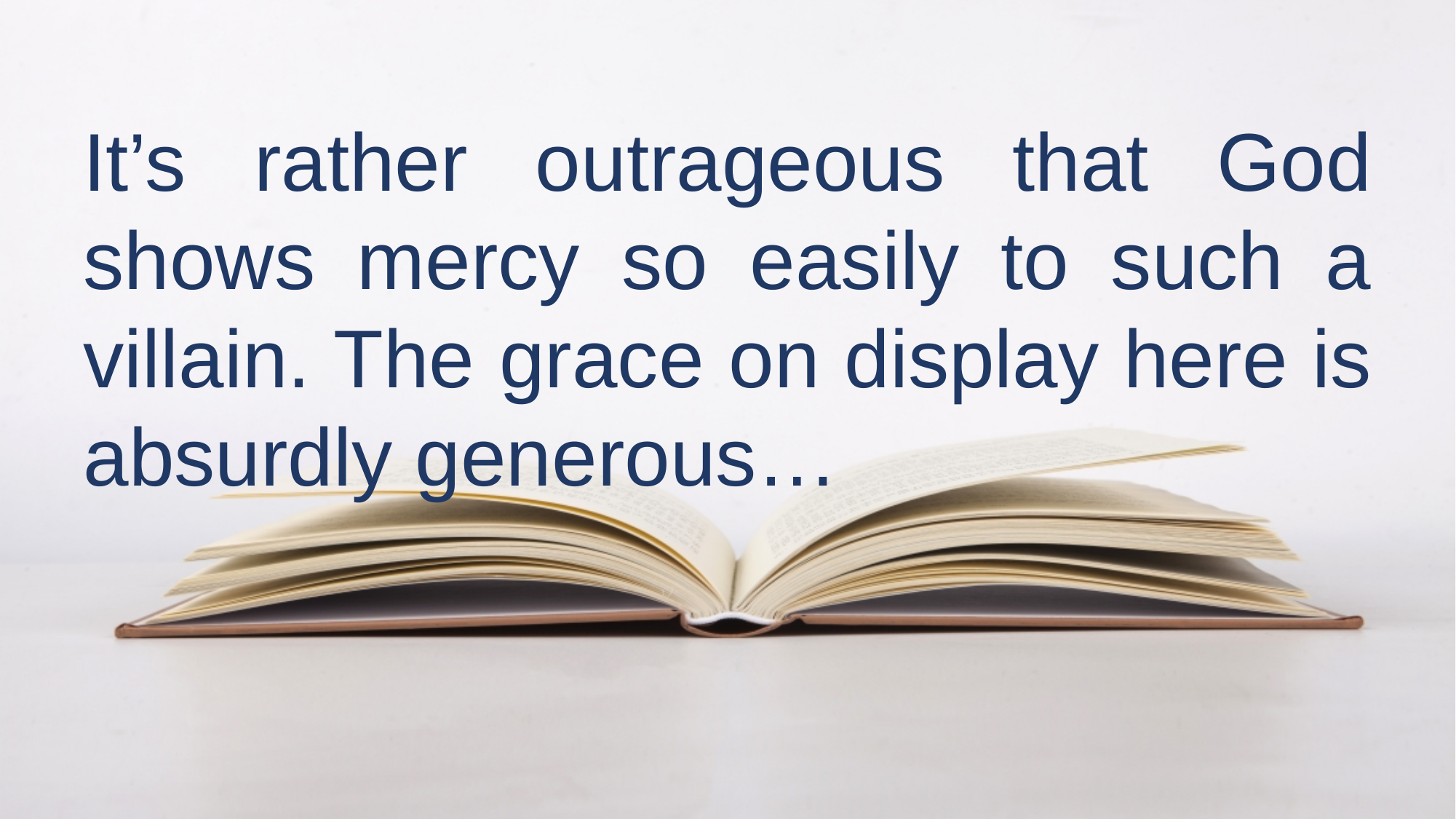

It’s rather outrageous that God shows mercy so easily to such a villain. The grace on display here is absurdly generous…